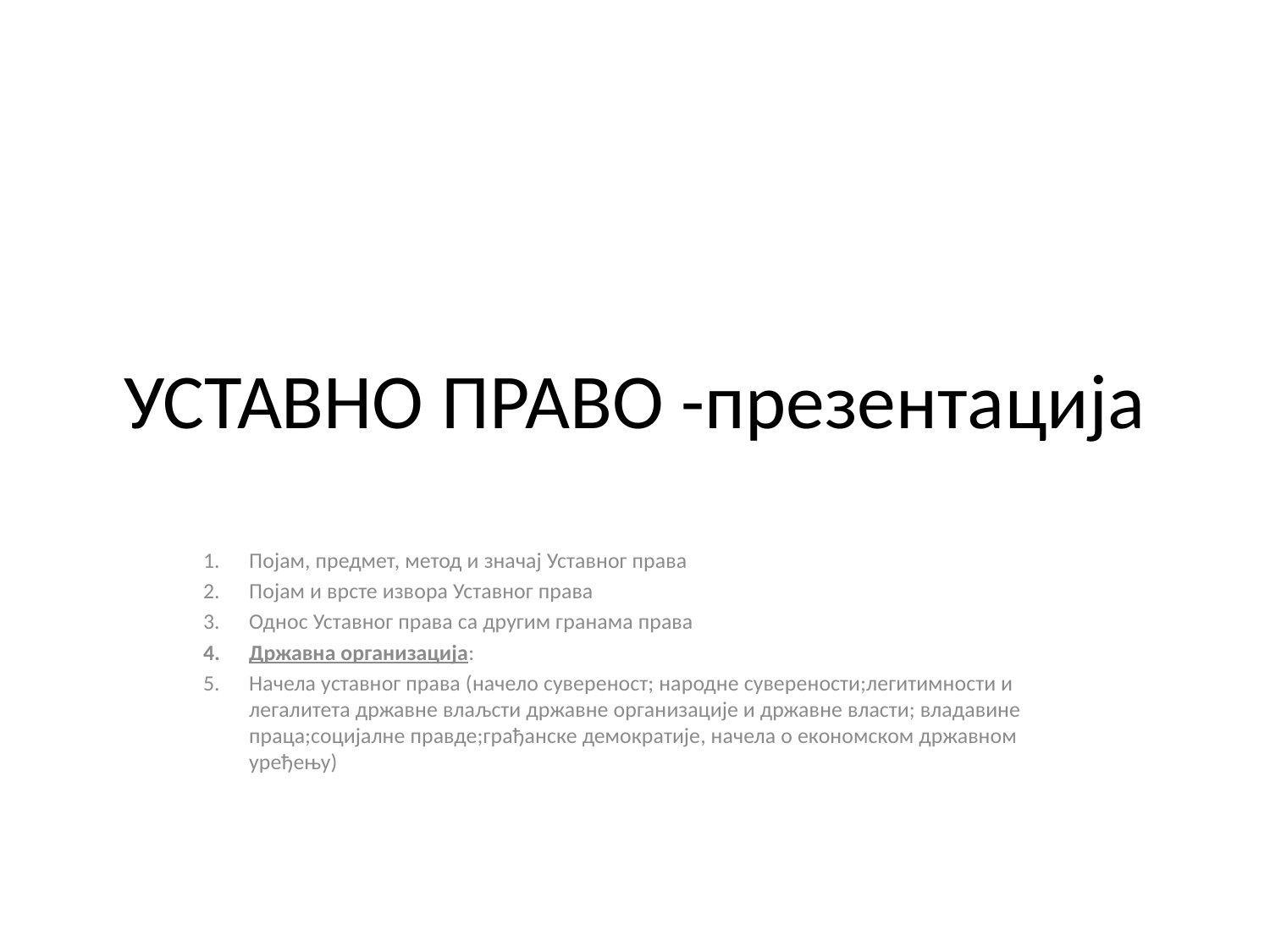

# УСТАВНО ПРАВО -презентација
Појам, предмет, метод и значај Уставног права
Појам и врсте извора Уставног права
Однос Уставног права са другим гранама права
Државна организација:
Начела уставног права (начело сувереност; народне суверености;легитимности и легалитета државне влаљсти државне организације и државне власти; владавине праца;социјалне правде;грађанске демократије, начела о економском државном уређењу)